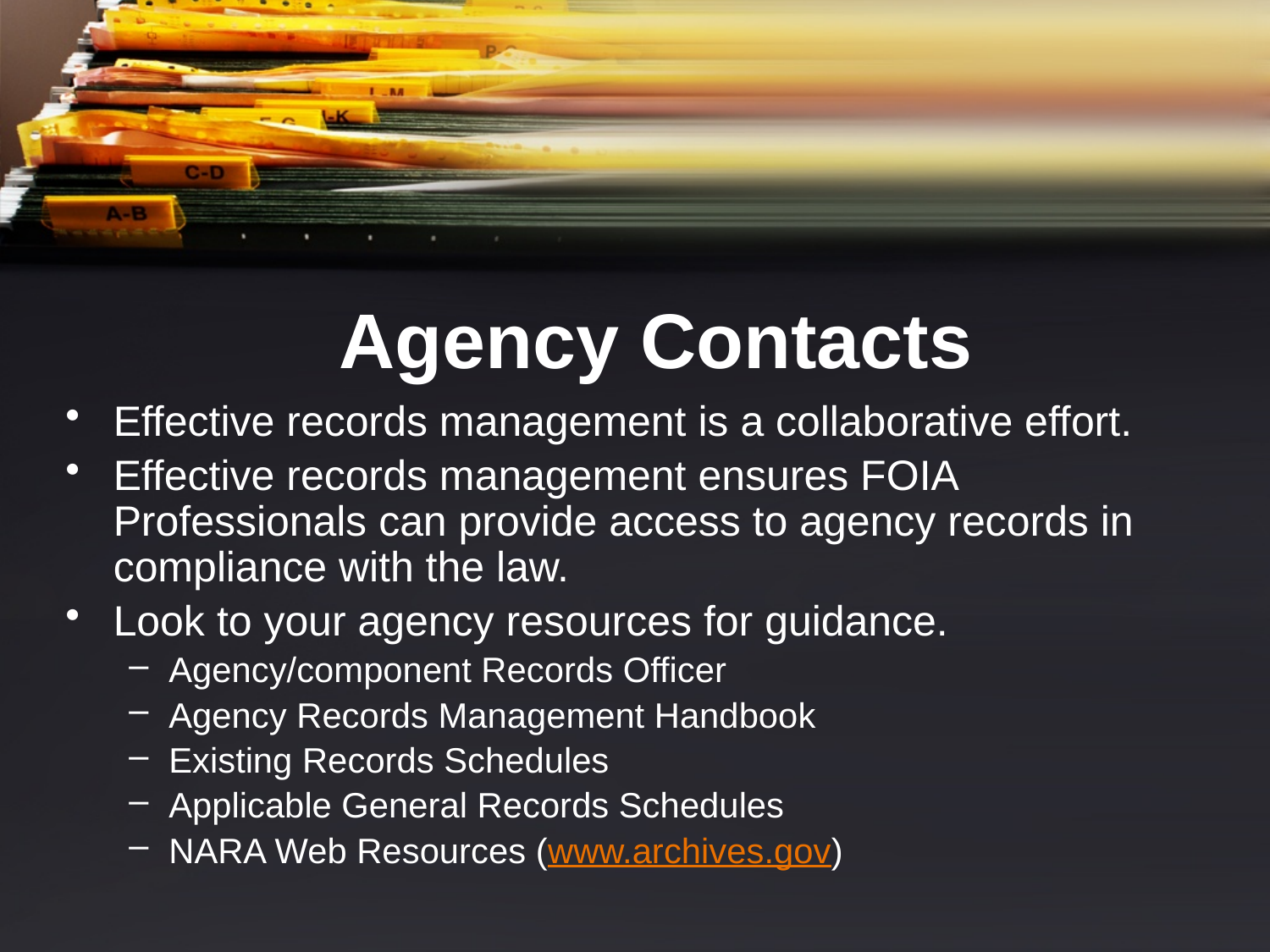

# Agency Contacts
Effective records management is a collaborative effort.
Effective records management ensures FOIA Professionals can provide access to agency records in compliance with the law.
Look to your agency resources for guidance.
Agency/component Records Officer
Agency Records Management Handbook
Existing Records Schedules
Applicable General Records Schedules
NARA Web Resources (www.archives.gov)